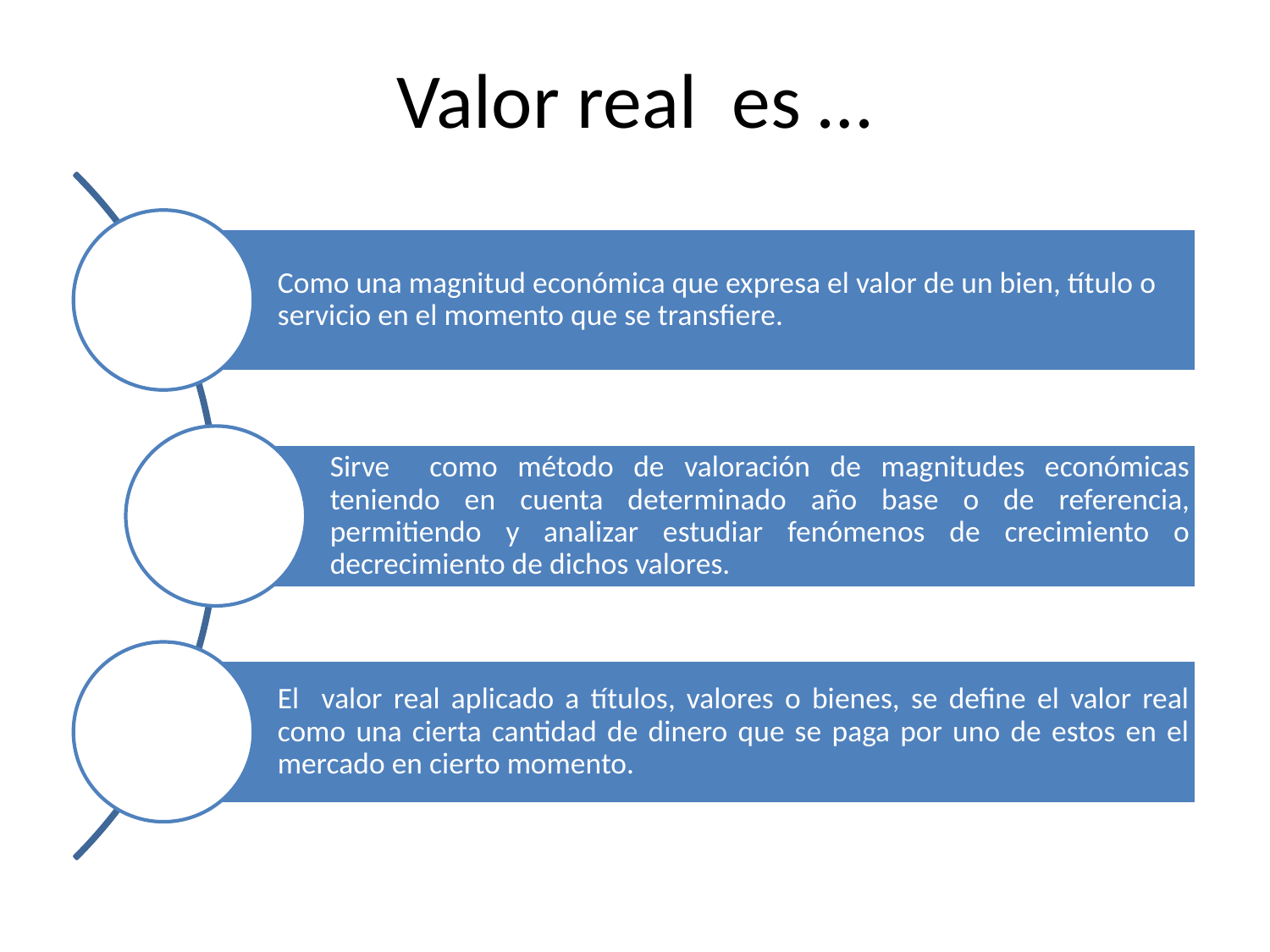

# Valor real  es …
Como una magnitud económica que expresa el valor de un bien, título o servicio en el momento que se transfiere.
Sirve  como método de valoración de magnitudes económicas teniendo en cuenta determinado año base o de referencia, permitiendo y analizar estudiar fenómenos de crecimiento o decrecimiento de dichos valores.
El  valor real aplicado a títulos, valores o bienes, se define el valor real como una cierta cantidad de dinero que se paga por uno de estos en el mercado en cierto momento.